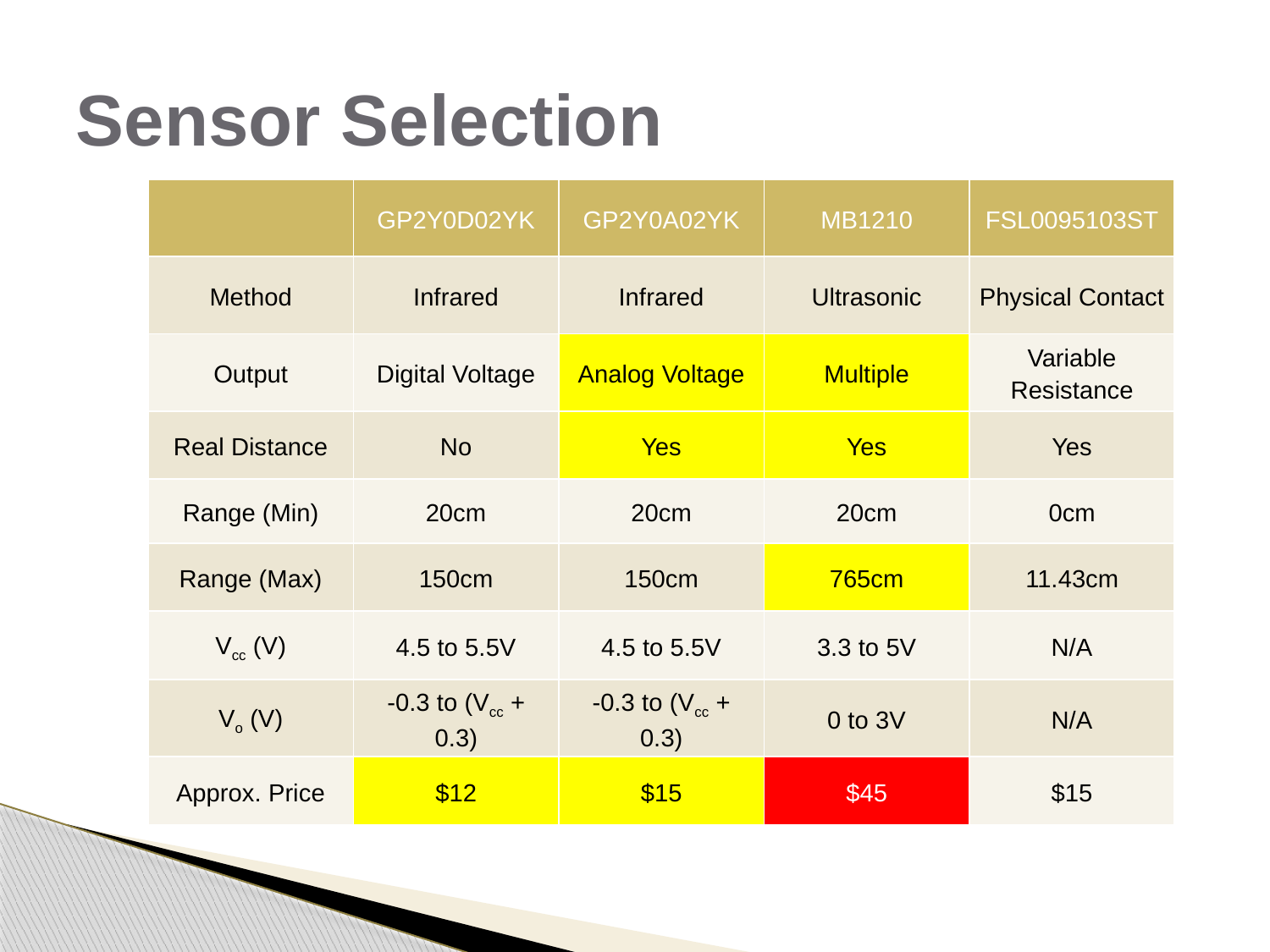

# Sensor Selection
|  | GP2Y0D02YK | GP2Y0A02YK | MB1210 | FSL0095103ST |
| --- | --- | --- | --- | --- |
| Method | Infrared | Infrared | Ultrasonic | Physical Contact |
| Output | Digital Voltage | Analog Voltage | Multiple | Variable Resistance |
| Real Distance | No | Yes | Yes | Yes |
| Range (Min) | 20cm | 20cm | 20cm | 0cm |
| Range (Max) | 150cm | 150cm | 765cm | 11.43cm |
| Vcc (V) | 4.5 to 5.5V | 4.5 to 5.5V | 3.3 to 5V | N/A |
| Vo (V) | -0.3 to (Vcc + 0.3) | -0.3 to (Vcc + 0.3) | 0 to 3V | N/A |
| Approx. Price | $12 | $15 | $45 | $15 |